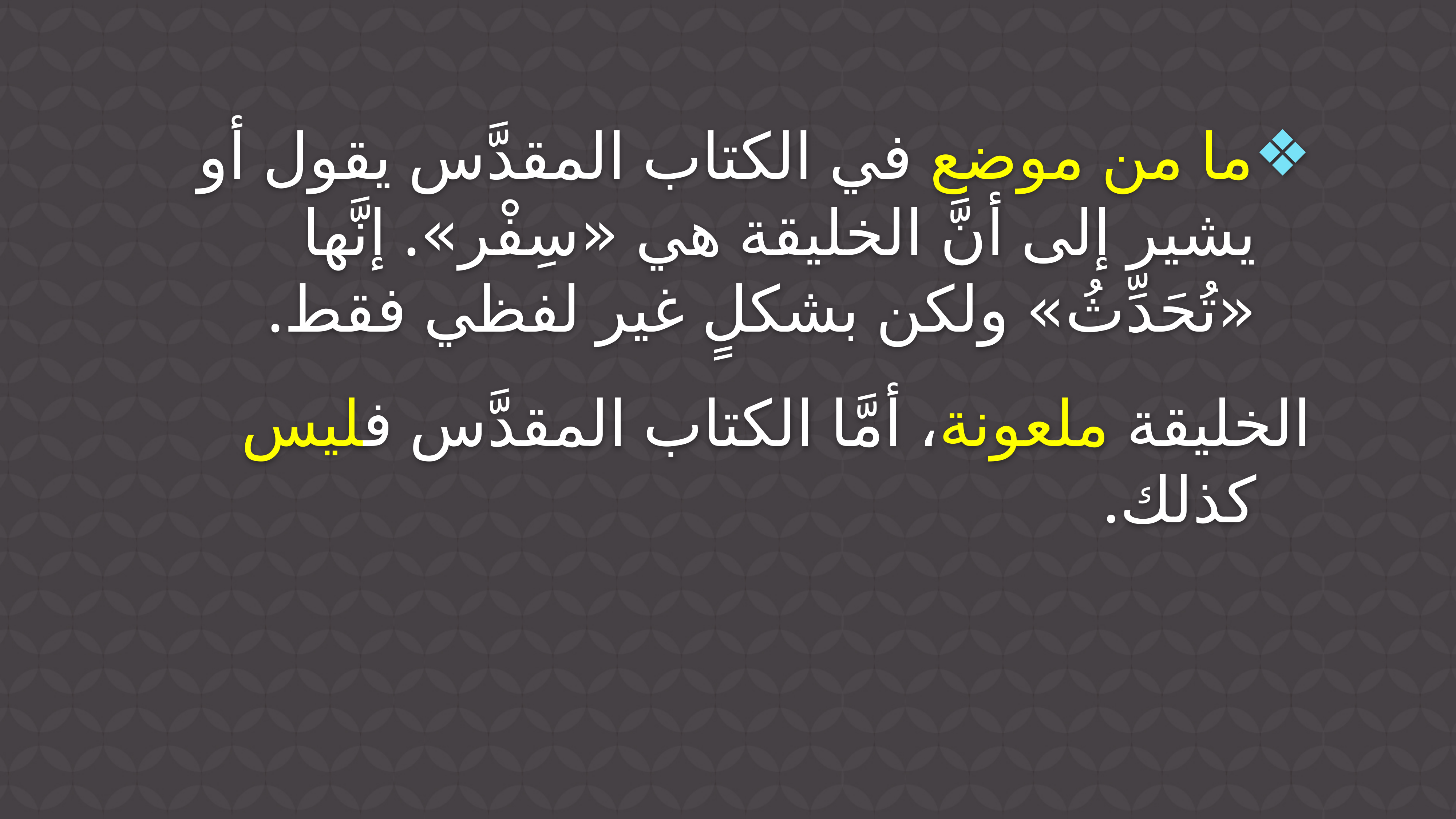

ما من موضع في الكتاب المقدَّس يقول أو يشير إلى أنَّ الخليقة هي «سِفْر». إنَّها «تُحَدِّثُ» ولكن بشكلٍ غير لفظي فقط.
الخليقة ملعونة، أمَّا الكتاب المقدَّس فليس كذلك.